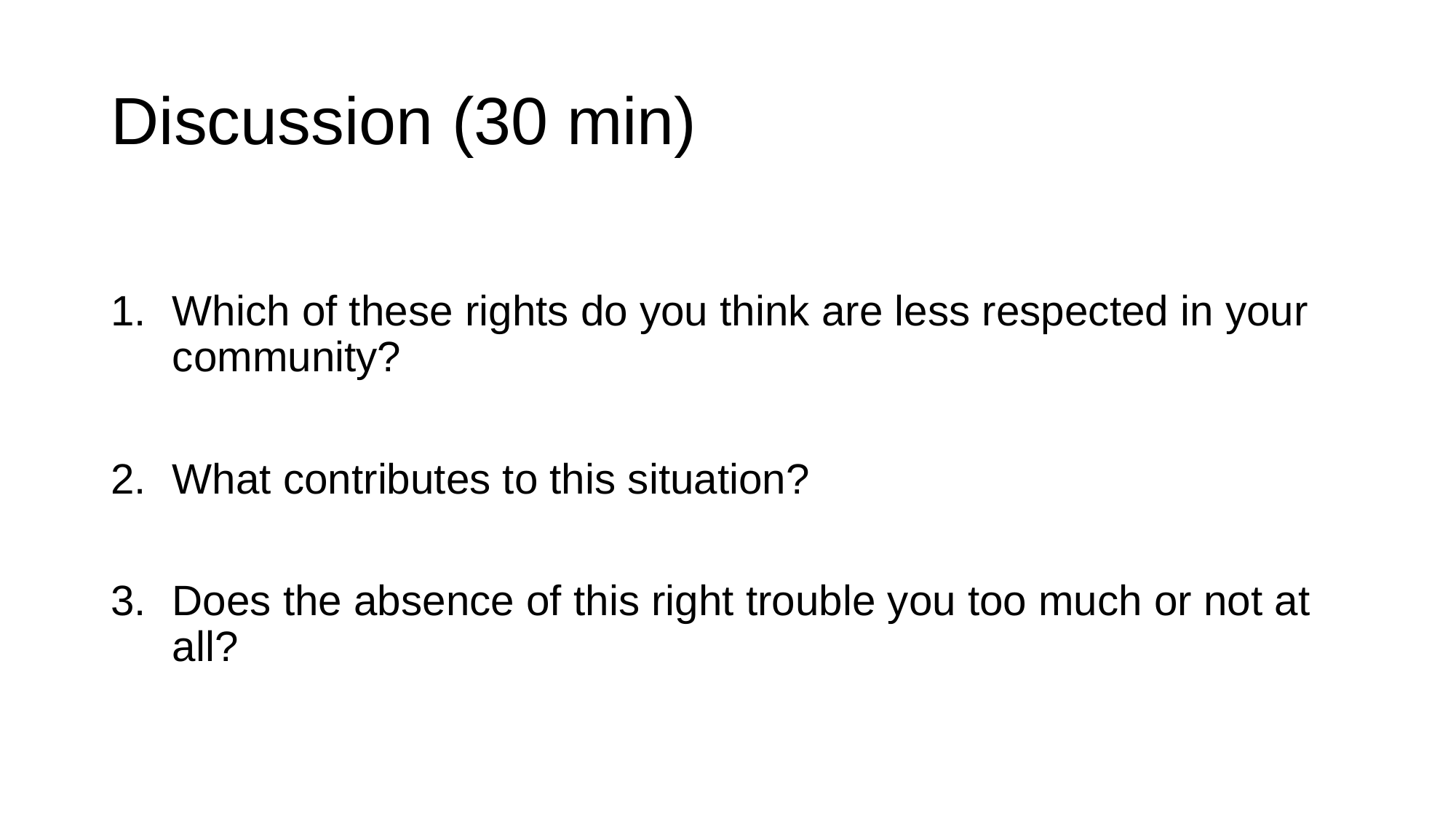

# Discussion (30 min)

Which of these rights do you think are less respected in your community?

What contributes to this situation?

Does the absence of this right trouble you too much or not at all?